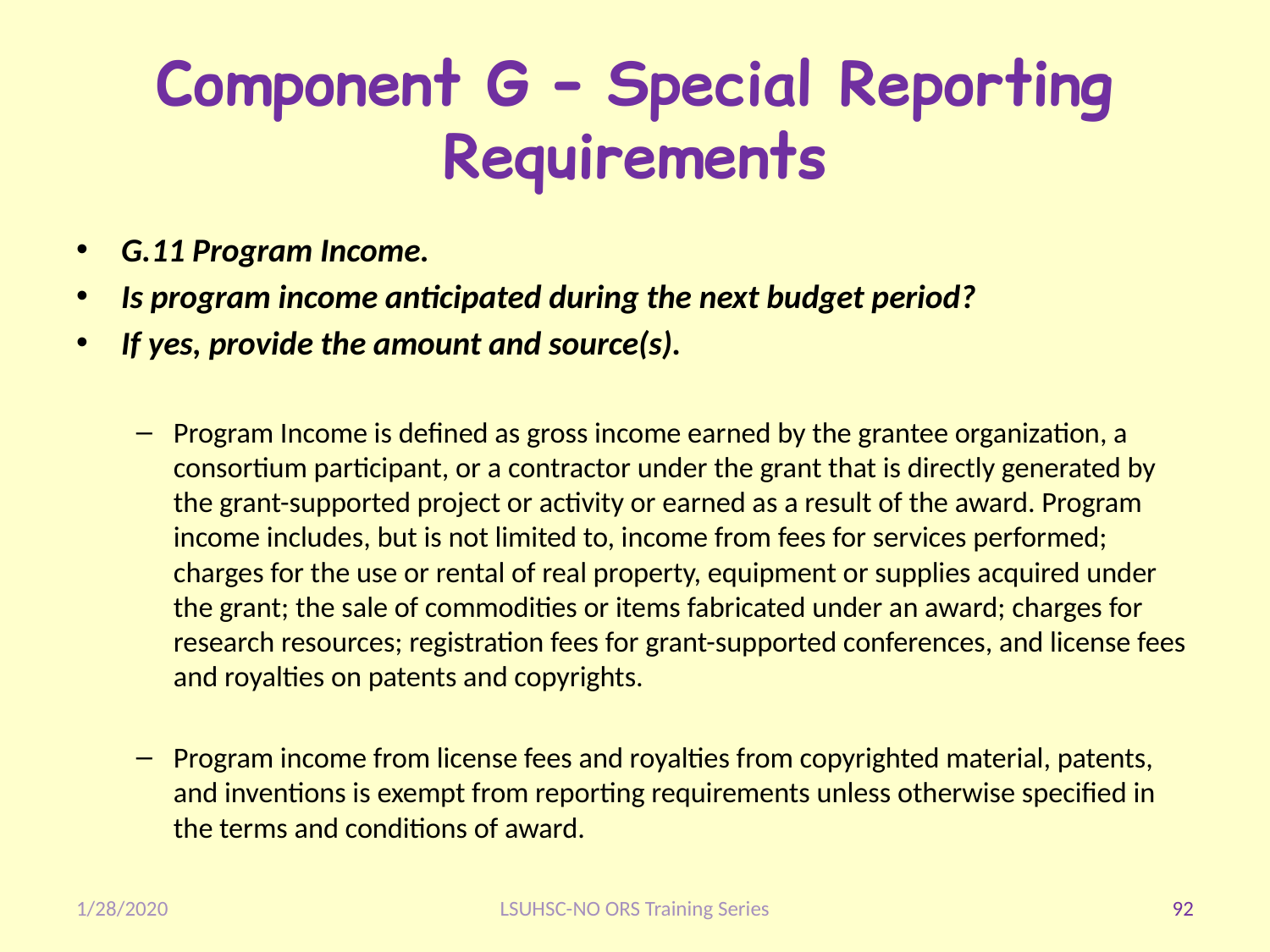

# Component G – Special Reporting Requirements
G.11 Program Income.
Is program income anticipated during the next budget period?
If yes, provide the amount and source(s).

Program Income is defined as gross income earned by the grantee organization, a consortium participant, or a contractor under the grant that is directly generated by the grant-supported project or activity or earned as a result of the award. Program income includes, but is not limited to, income from fees for services performed; charges for the use or rental of real property, equipment or supplies acquired under the grant; the sale of commodities or items fabricated under an award; charges for research resources; registration fees for grant-supported conferences, and license fees and royalties on patents and copyrights.

Program income from license fees and royalties from copyrighted material, patents, and inventions is exempt from reporting requirements unless otherwise specified in the terms and conditions of award.
1/28/2020
LSUHSC-NO ORS Training Series
92